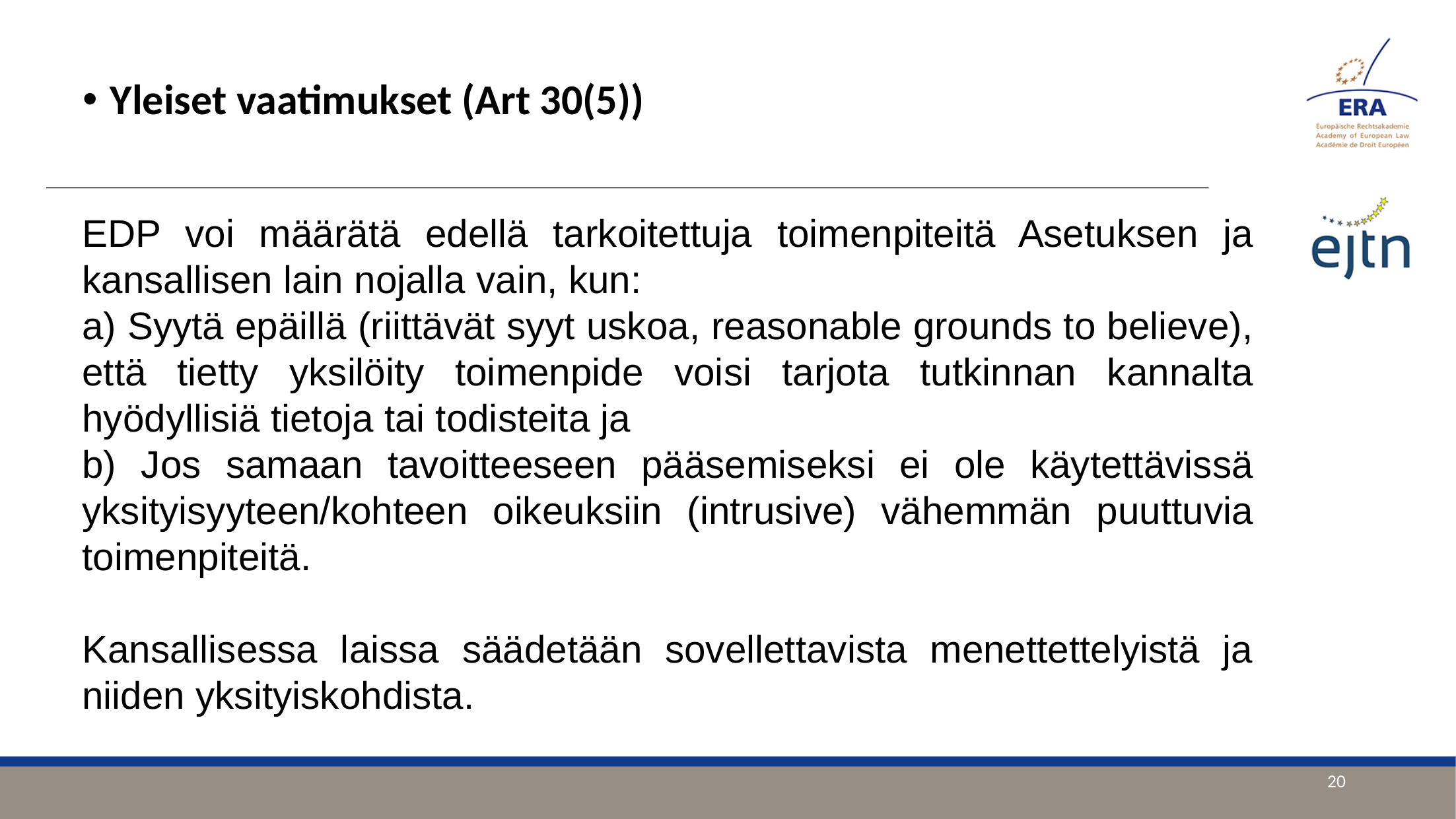

Yleiset vaatimukset (Art 30(5))

EDP voi määrätä edellä tarkoitettuja toimenpiteitä Asetuksen ja kansallisen lain nojalla vain, kun:
a) Syytä epäillä (riittävät syyt uskoa, reasonable grounds to believe), että tietty yksilöity toimenpide voisi tarjota tutkinnan kannalta hyödyllisiä tietoja tai todisteita ja
b) Jos samaan tavoitteeseen pääsemiseksi ei ole käytettävissä yksityisyyteen/kohteen oikeuksiin (intrusive) vähemmän puuttuvia toimenpiteitä.

Kansallisessa laissa säädetään sovellettavista menettettelyistä ja niiden yksityiskohdista.

20